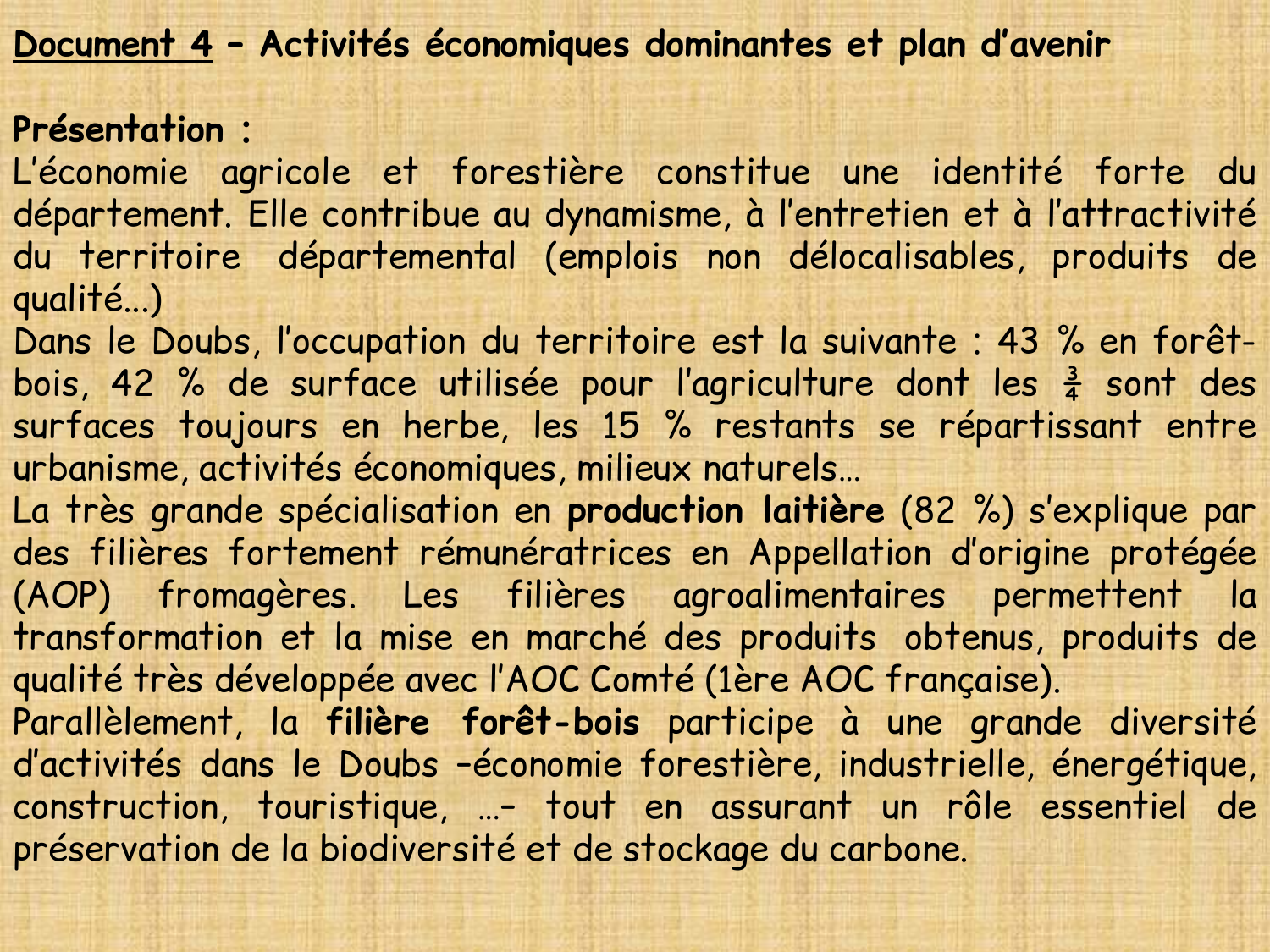

Document 4 – Activités économiques dominantes et plan d’avenir

Présentation :
L’économie agricole et forestière constitue une identité forte du département. Elle contribue au dynamisme, à l’entretien et à l’attractivité du territoire  départemental (emplois non délocalisables, produits de qualité...)
Dans le Doubs, l’occupation du territoire est la suivante : 43 % en forêt-bois, 42 % de surface utilisée pour l’agriculture dont les ¾ sont des surfaces toujours en herbe, les 15 % restants se répartissant entre urbanisme, activités économiques, milieux naturels…
La très grande spécialisation en production laitière (82 %) s’explique par des filières fortement rémunératrices en Appellation d’origine protégée (AOP) fromagères. Les filières agroalimentaires permettent la transformation et la mise en marché des produits  obtenus, produits de qualité très développée avec l’AOC Comté (1ère AOC française).
Parallèlement, la filière forêt-bois participe à une grande diversité d’activités dans le Doubs –économie forestière, industrielle, énergétique, construction, touristique, …– tout en assurant un rôle essentiel de préservation de la biodiversité et de stockage du carbone.